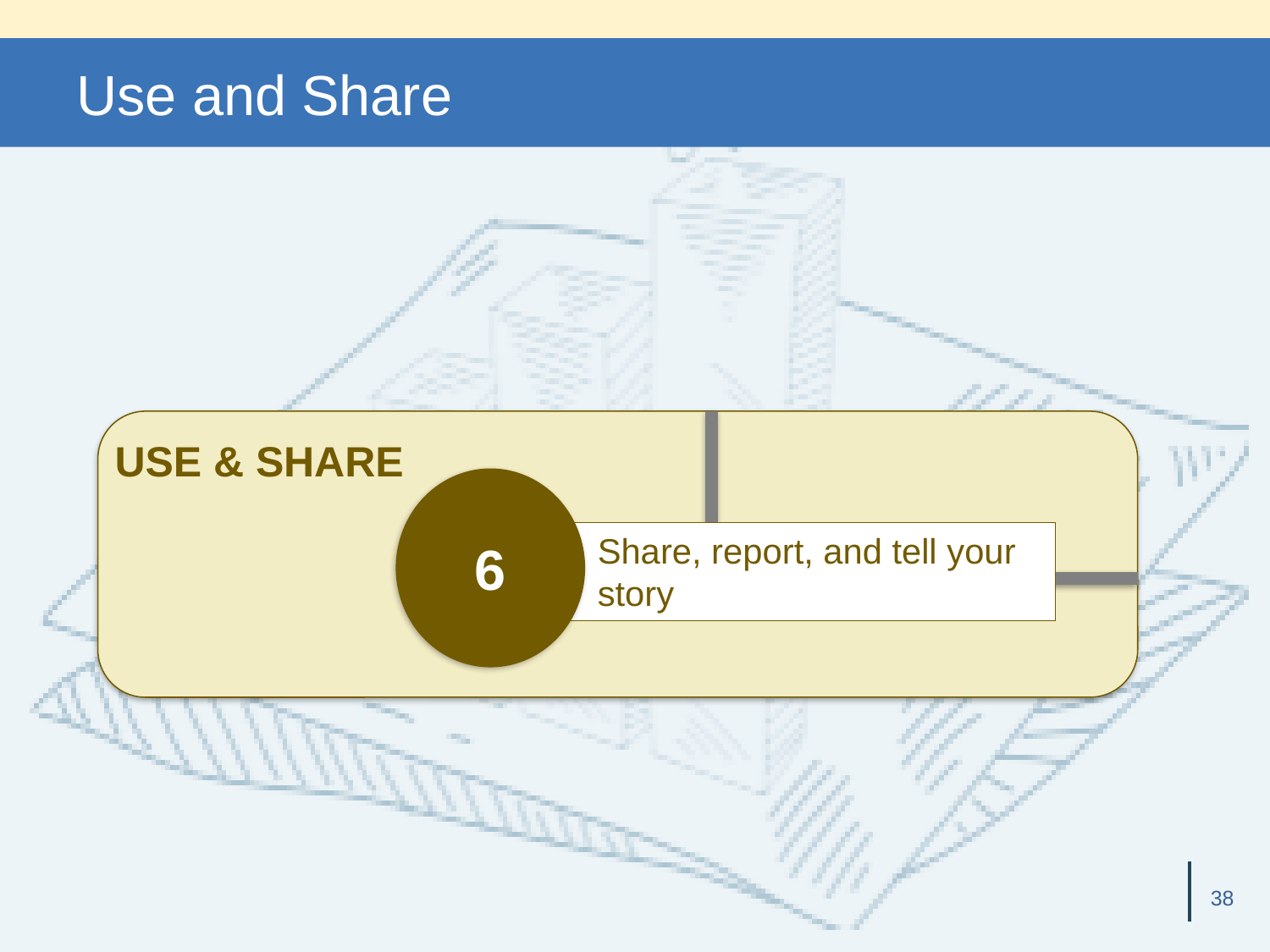

# Use and Share
USE & SHARE
6
Share, report, and tell your story
38